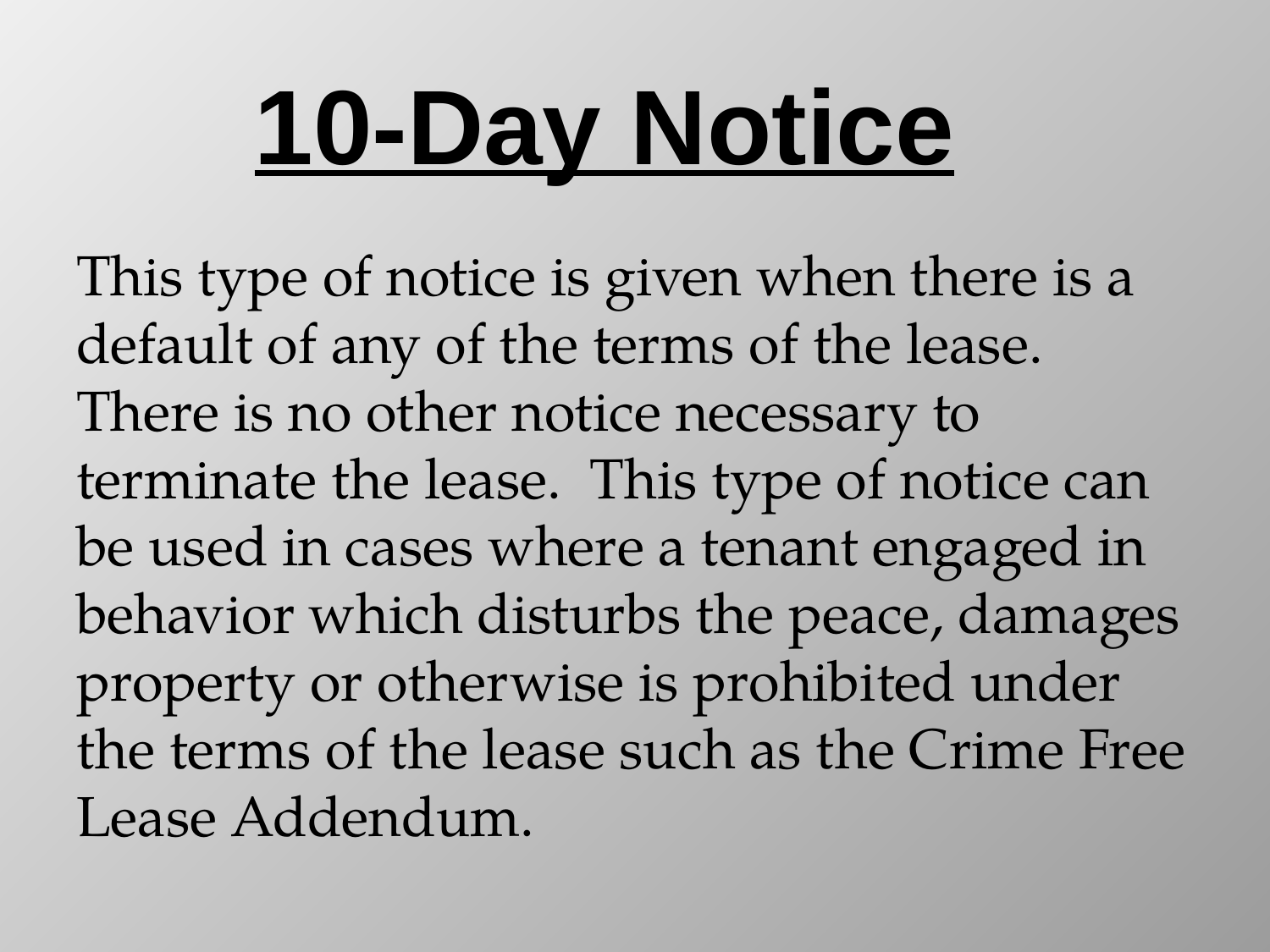

10-Day Notice
# This type of notice is given when there is a default of any of the terms of the lease.  There is no other notice necessary to terminate the lease.  This type of notice can be used in cases where a tenant engaged in behavior which disturbs the peace, damages property or otherwise is prohibited under the terms of the lease such as the Crime Free Lease Addendum.